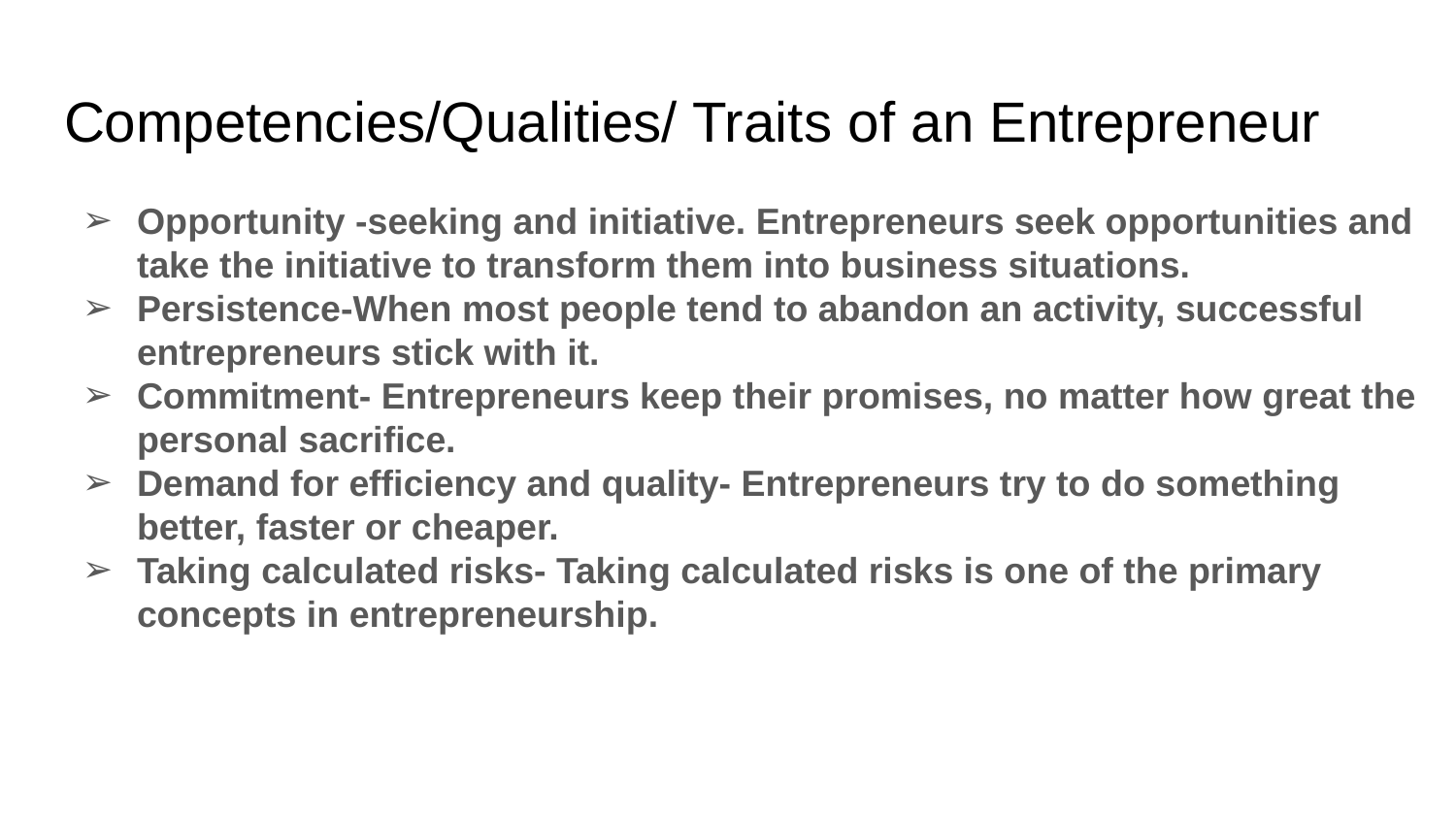

# Competencies/Qualities/ Traits of an Entrepreneur
Opportunity -seeking and initiative. Entrepreneurs seek opportunities and take the initiative to transform them into business situations.
Persistence-When most people tend to abandon an activity, successful entrepreneurs stick with it.
Commitment- Entrepreneurs keep their promises, no matter how great the personal sacrifice.
Demand for efficiency and quality- Entrepreneurs try to do something better, faster or cheaper.
Taking calculated risks- Taking calculated risks is one of the primary concepts in entrepreneurship.